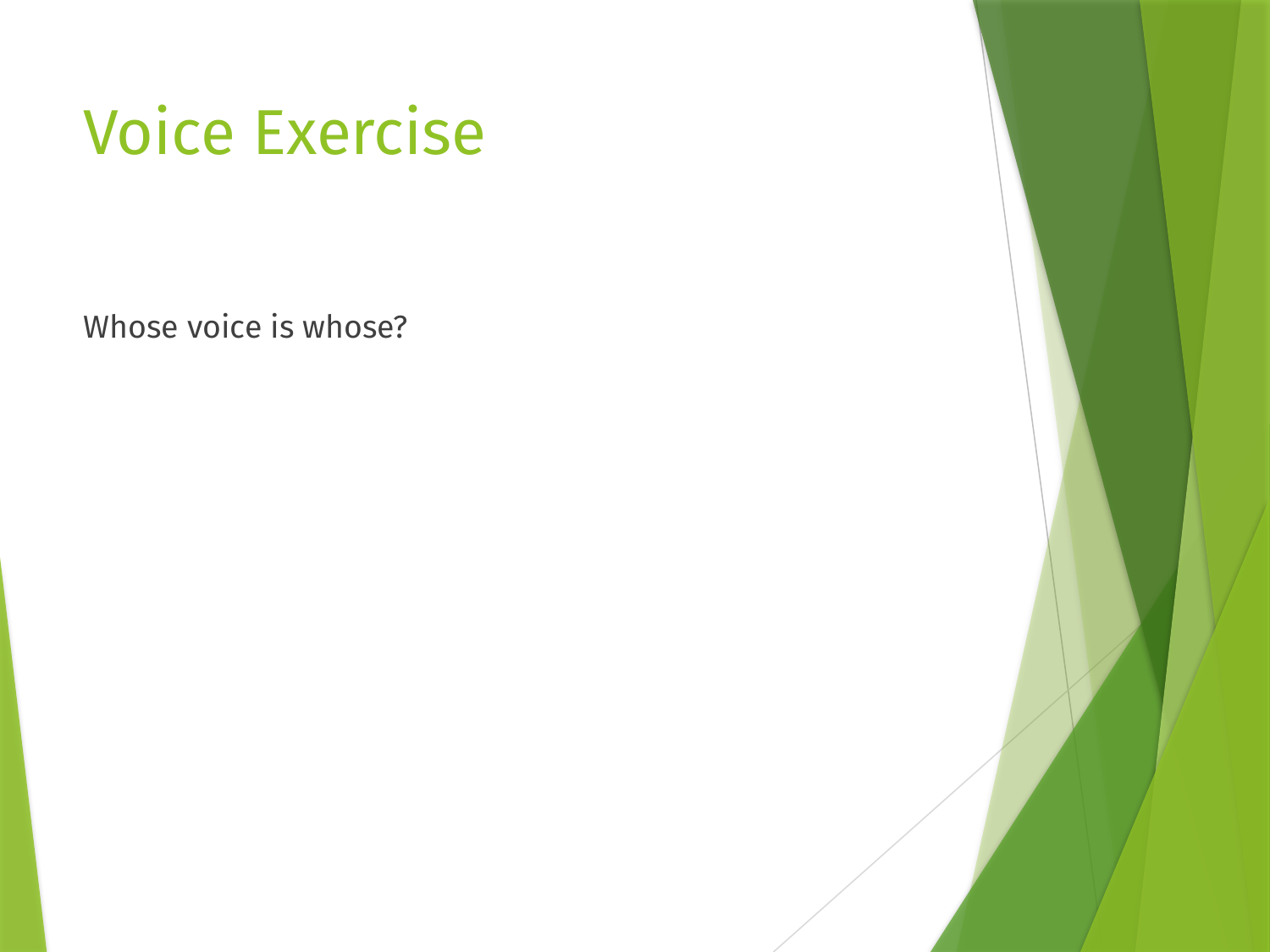

# Voice Exercise
Whose voice is whose?